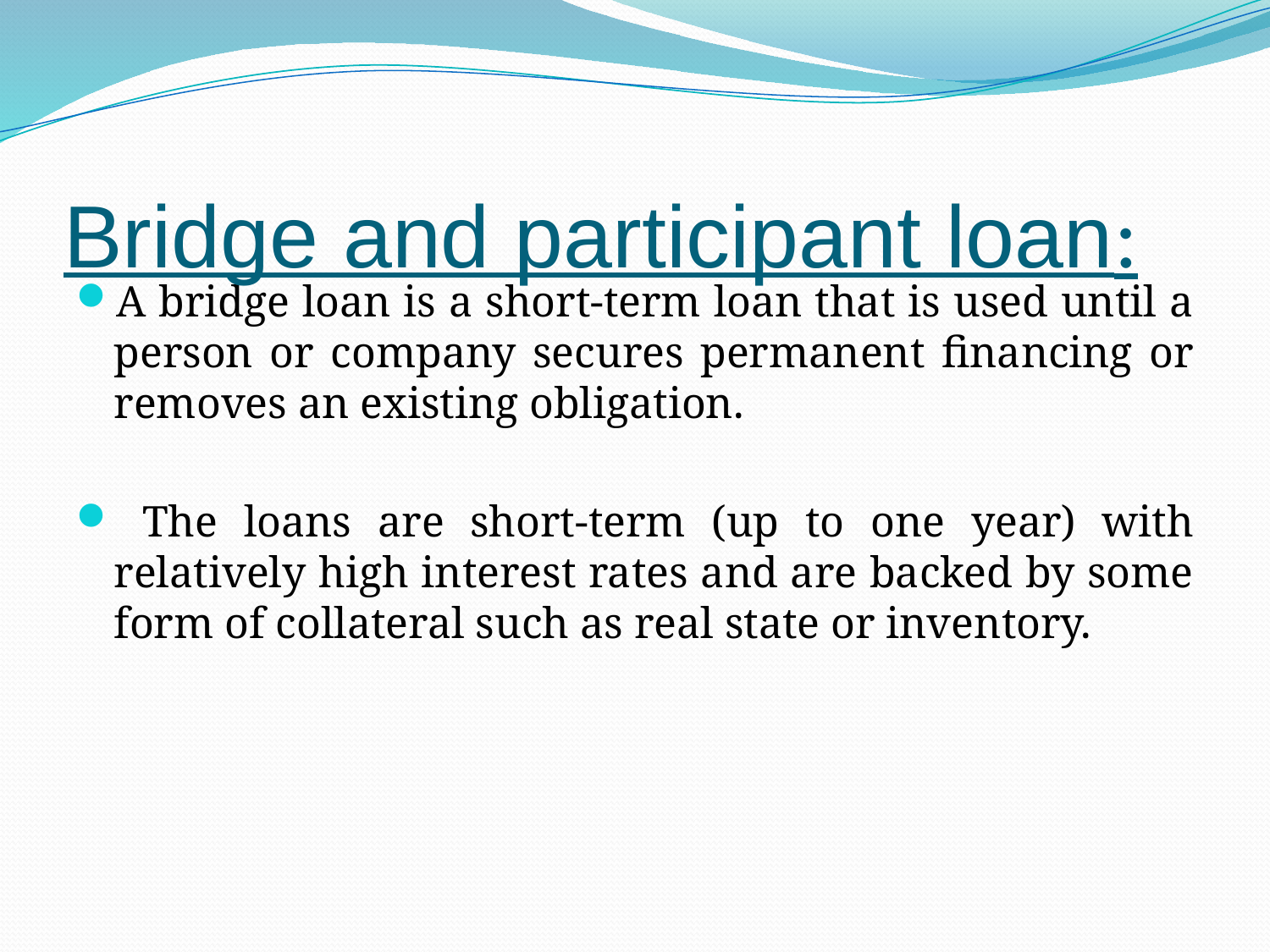

# Bridge and participant loan:
A bridge loan is a short-term loan that is used until a person or company secures permanent financing or removes an existing obligation.

 The loans are short-term (up to one year) with relatively high interest rates and are backed by some form of collateral such as real state or inventory.